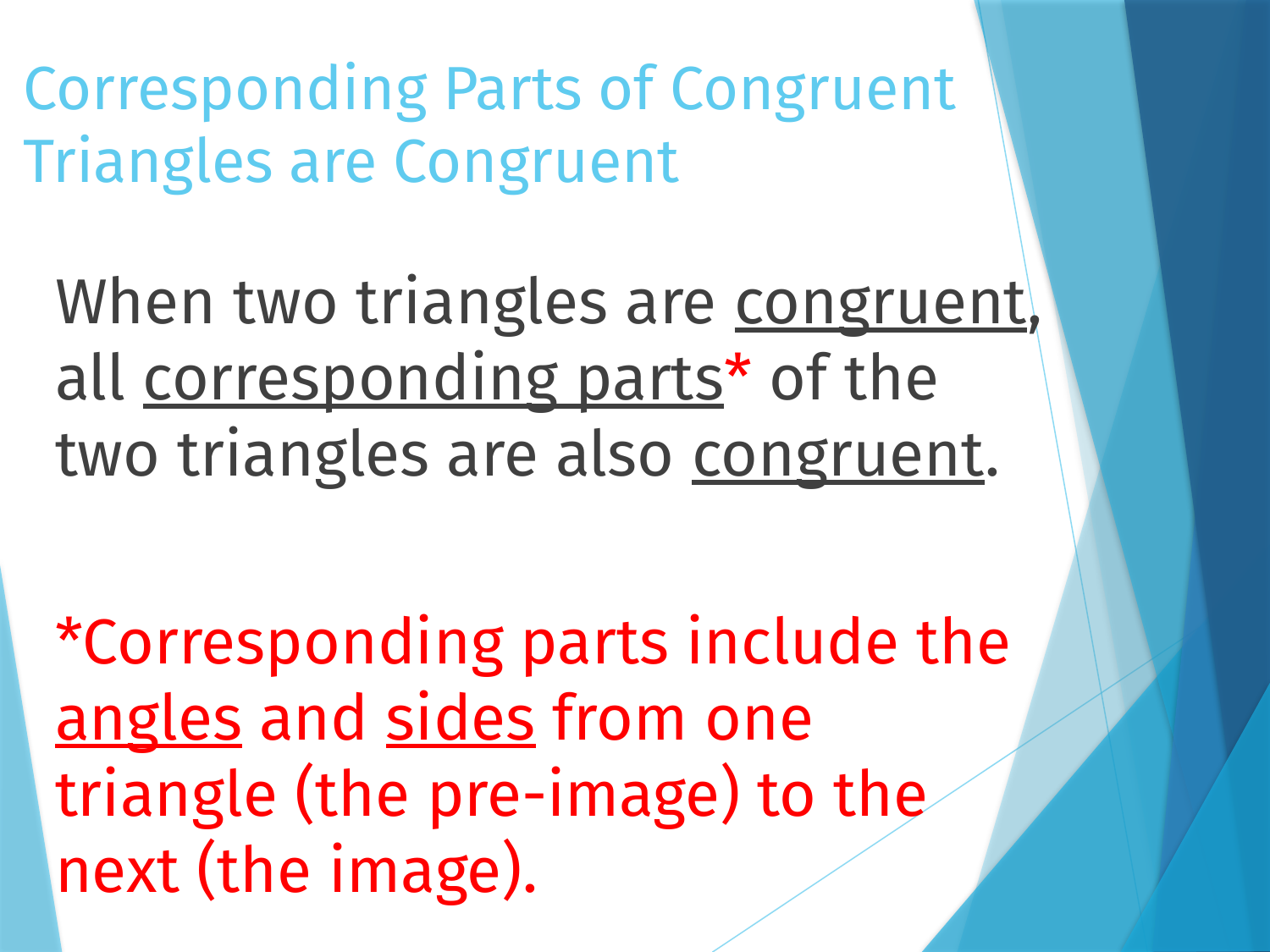

# Corresponding Parts of Congruent Triangles are Congruent
When two triangles are congruent, all corresponding parts* of the two triangles are also congruent.

*Corresponding parts include the angles and sides from one triangle (the pre-image) to the next (the image).